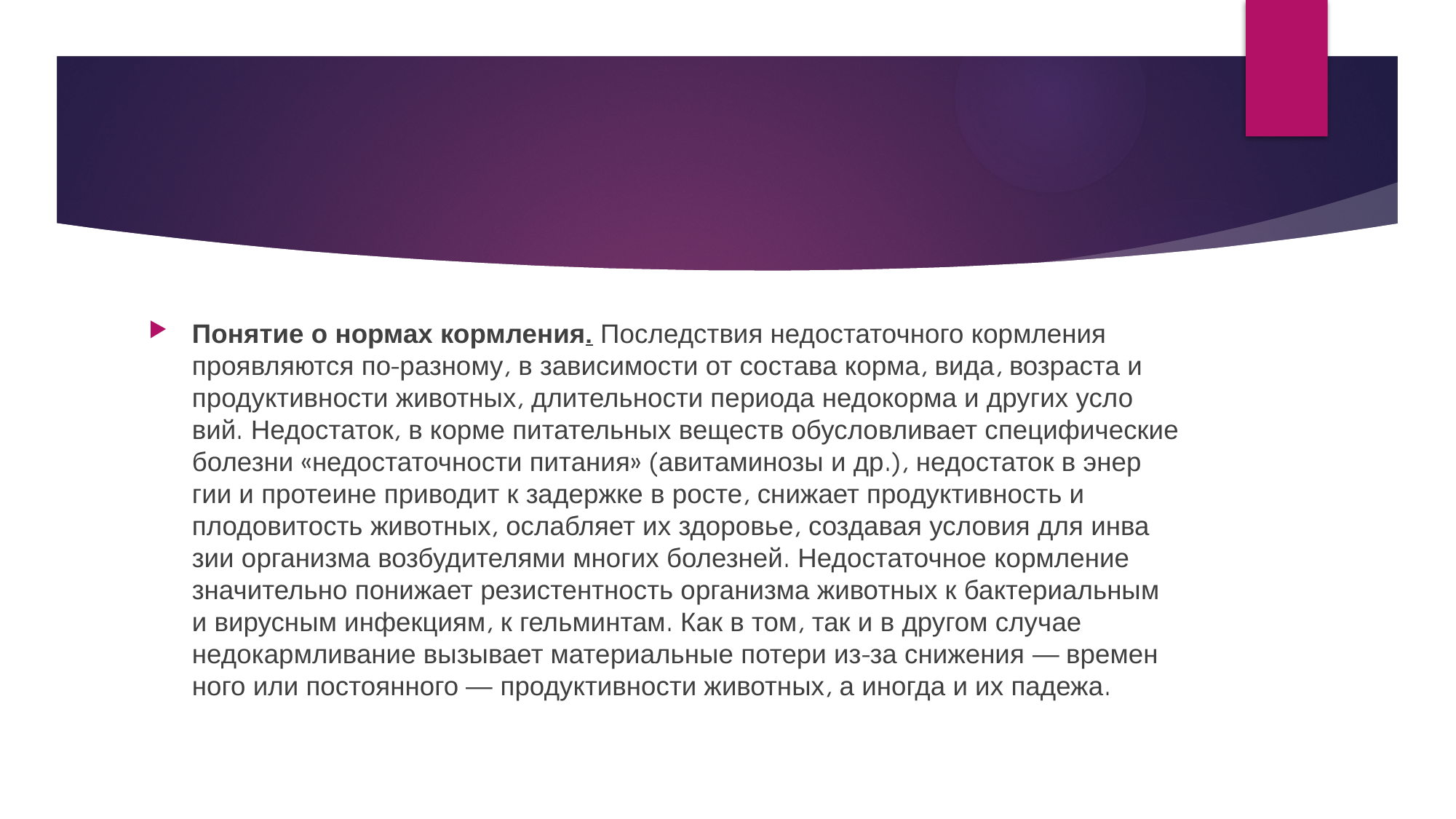

#
Понятие о нормах кормления. Последствия недостаточного кормления проявляются по-разному, в зависимости от состава корма, вида, возраста и продуктивности животных, длительности периода недокорма и других усло­вий. Недостаток, в корме питательных веществ обусловливает специфические болезни «недостаточности питания» (авитаминозы и др.), недостаток в энер­гии и протеине приводит к задержке в росте, снижает продуктивность и плодовитость животных, ослабляет их здоровье, создавая условия для инва­зии организма возбудителями многих болезней. Недостаточное кормление значительно понижает резистентность организма животных к бактериальным и вирусным инфекциям, к гельминтам. Как в том, так и в другом случае недокармливание вызывает материальные потери из-за снижения — времен­ного или постоянного — продуктивности животных, а иногда и их падежа.